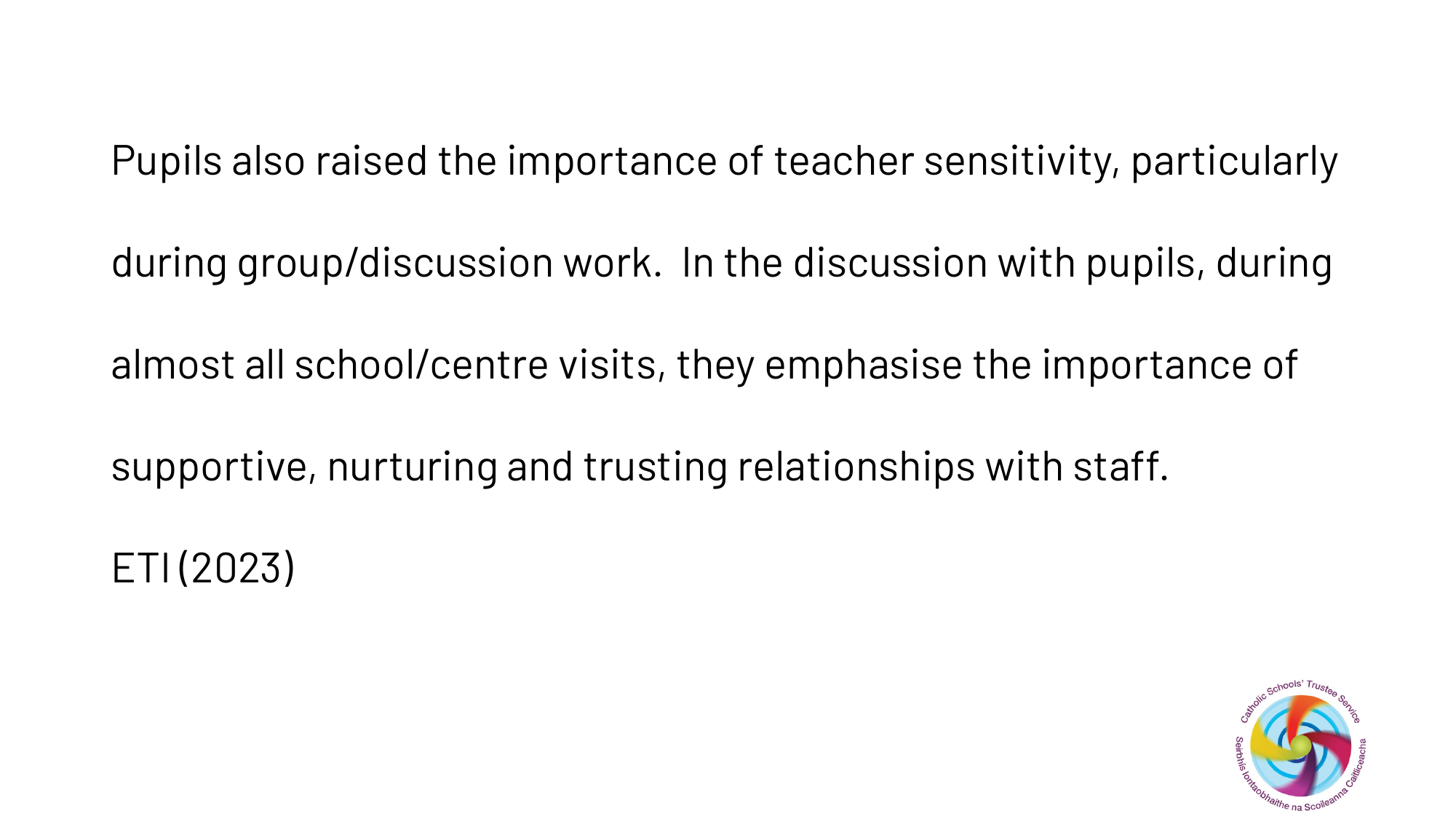

# Pupils also raised the importance of teacher sensitivity, particularly during group/discussion work.  In the discussion with pupils, during almost all school/centre visits, they emphasise the importance of supportive, nurturing and trusting relationships with staff. ETI (2023)